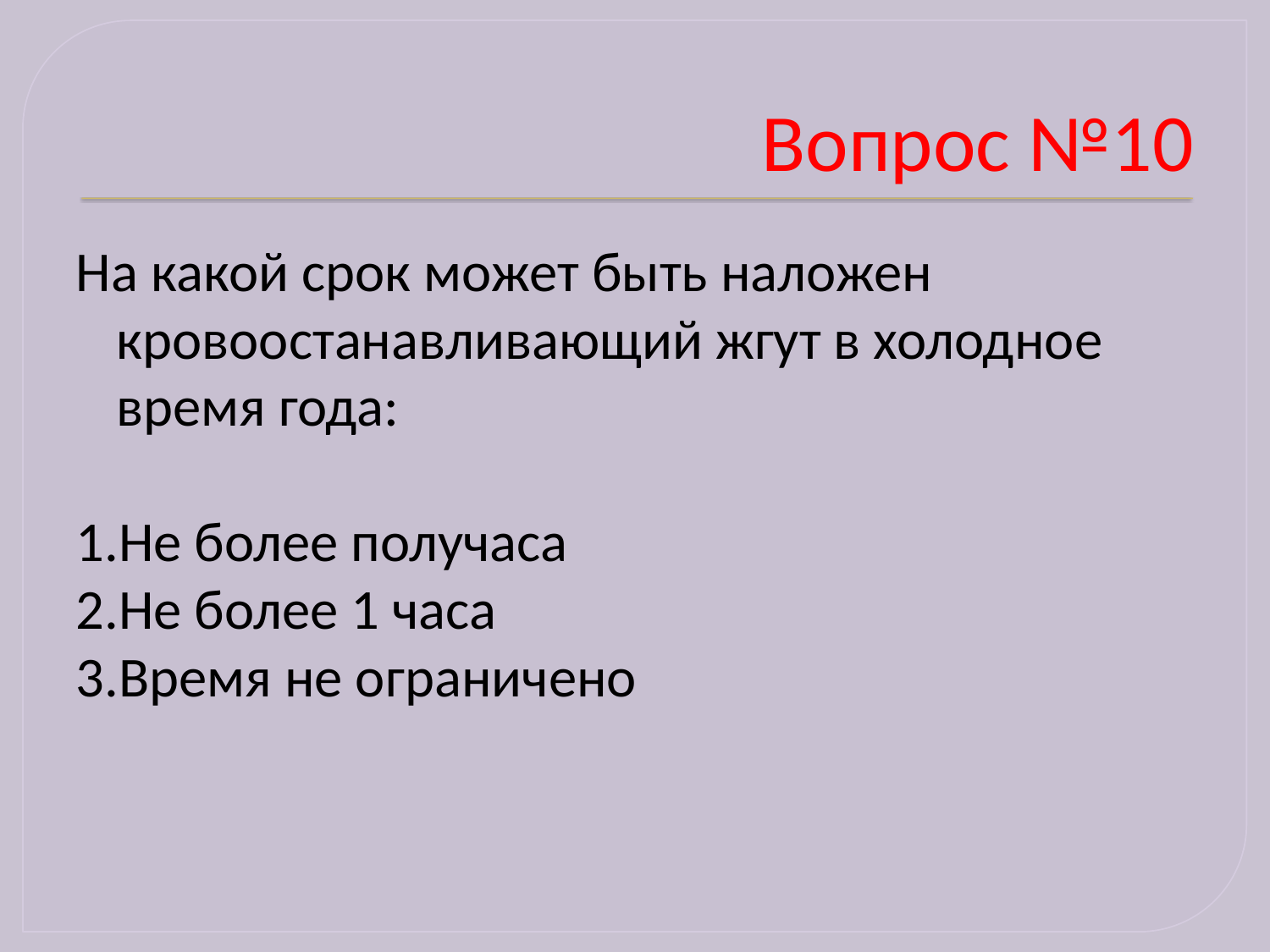

# Вопрос №10
На какой срок может быть наложен кровоостанавливающий жгут в холодное время года:

1.Не более получаса
2.Не более 1 часа
3.Время не ограничено